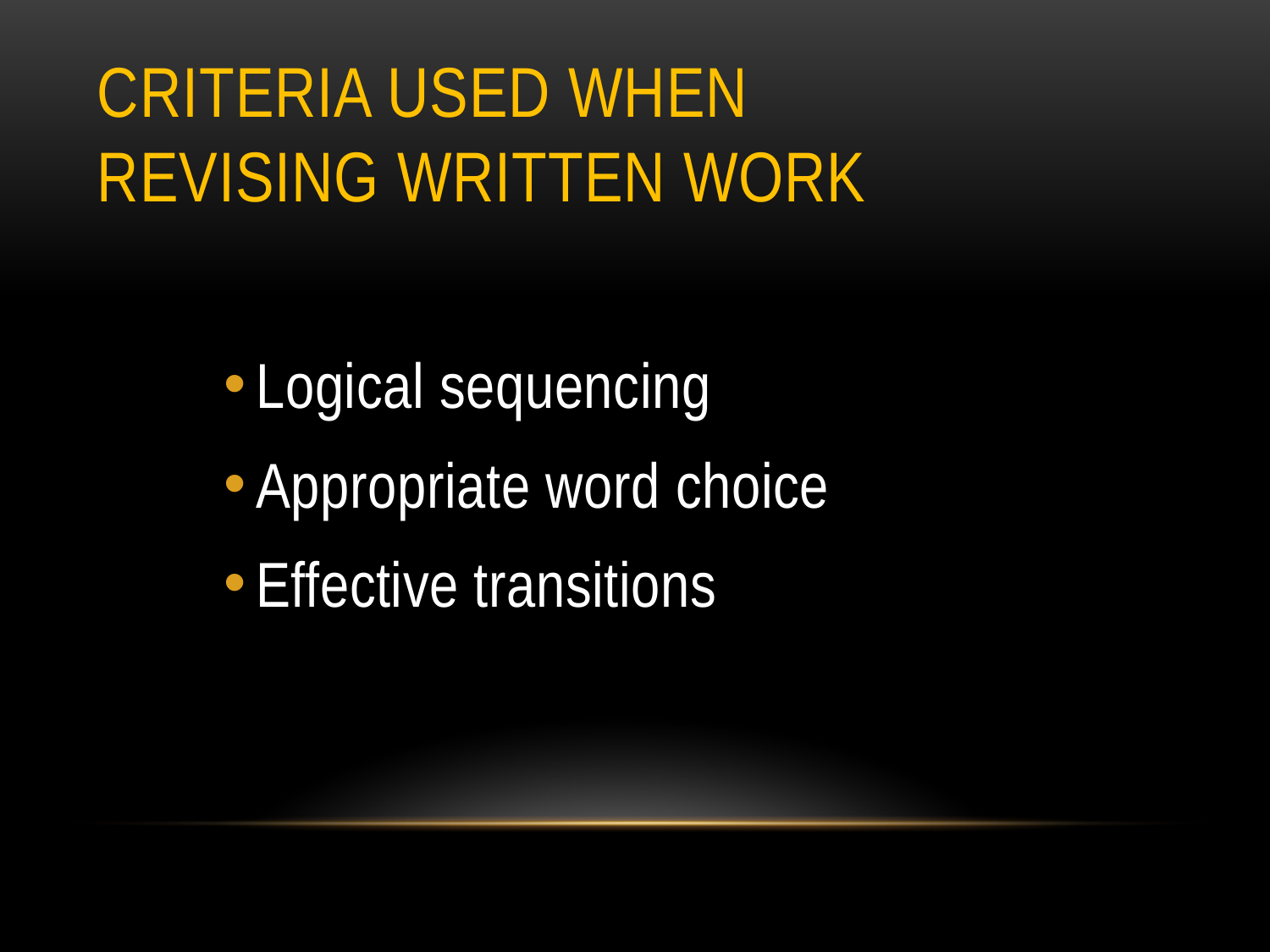

# Criteria used when revising written work
Logical sequencing
Appropriate word choice
Effective transitions